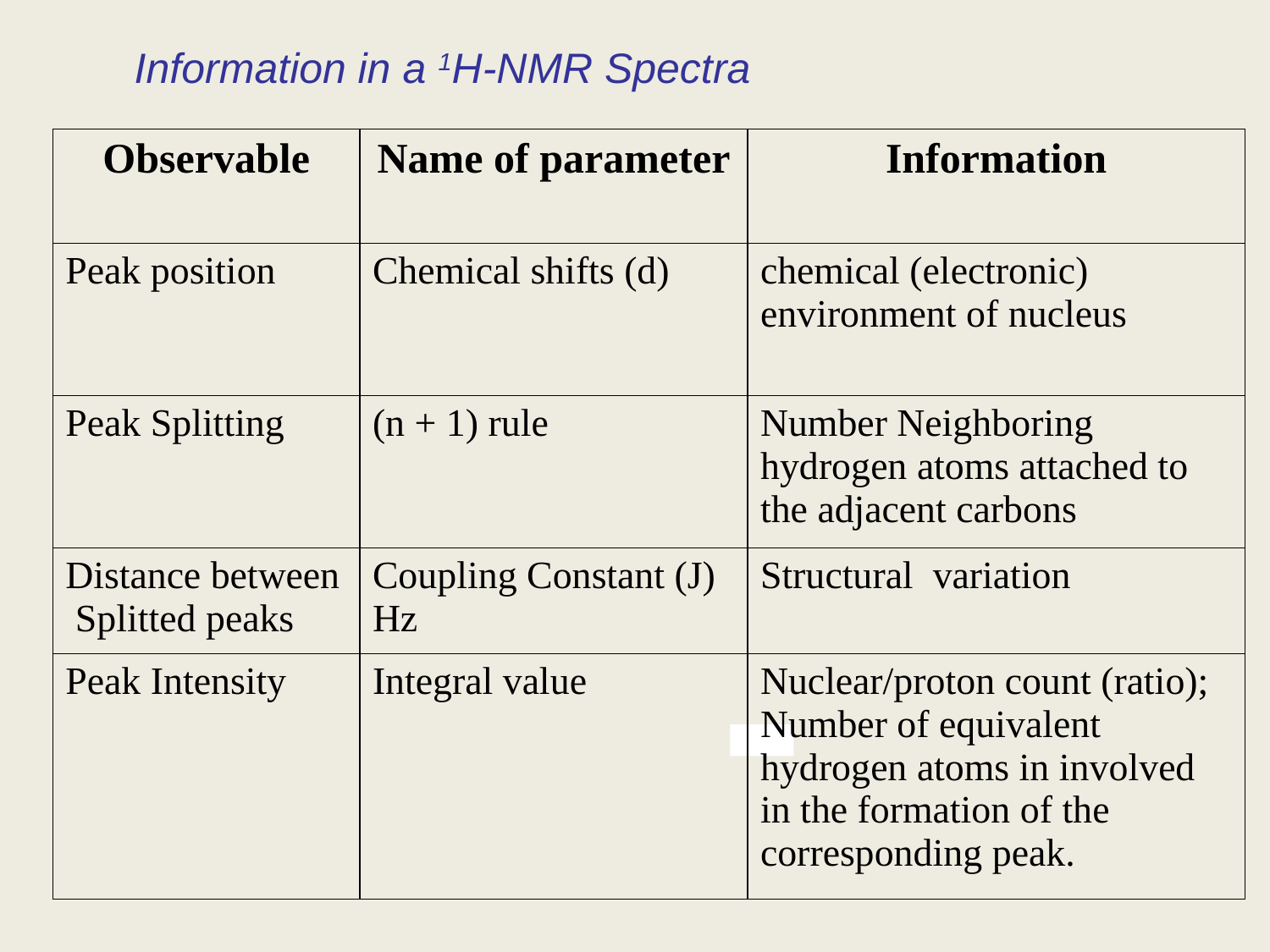

Information in a 1H-NMR Spectra
| Observable | Name of parameter | Information |
| --- | --- | --- |
| Peak position | Chemical shifts (d) | chemical (electronic) environment of nucleus |
| Peak Splitting | (n + 1) rule | Number Neighboring hydrogen atoms attached to the adjacent carbons |
| Distance between Splitted peaks | Coupling Constant (J) Hz | Structural variation |
| Peak Intensity | Integral value | Nuclear/proton count (ratio); Number of equivalent hydrogen atoms in involved in the formation of the corresponding peak. |